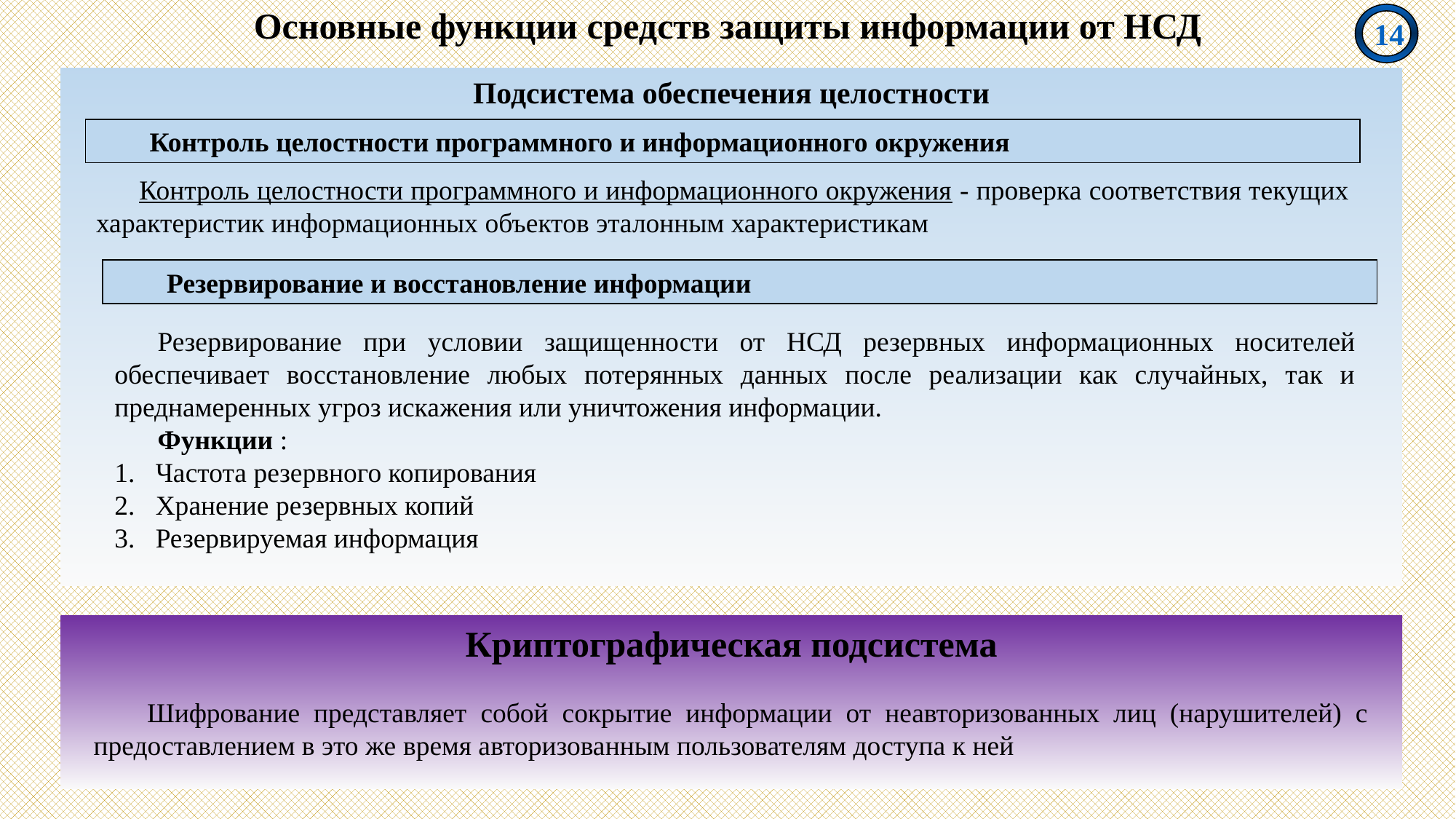

Основные функции средств защиты информации от НСД

 14
Подсистема обеспечения целостности

Контроль целостности программного и информационного окружения
Контроль целостности программного и информационного окружения - проверка соответствия текущих характеристик информационных объектов эталонным характеристикам
Резервирование и восстановление информации
Резервирование при условии защищенности от НСД резервных информационных носителей обеспечивает восстановление любых потерянных данных после реализации как случайных, так и преднамеренных угроз искажения или уничтожения информации.
Функции :
Частота резервного копирования
Хранение резервных копий
Резервируемая информация
Криптографическая подсистема

Шифрование представляет собой сокрытие информации от неавторизованных лиц (нарушителей) с предоставлением в это же время авторизованным пользователям доступа к ней